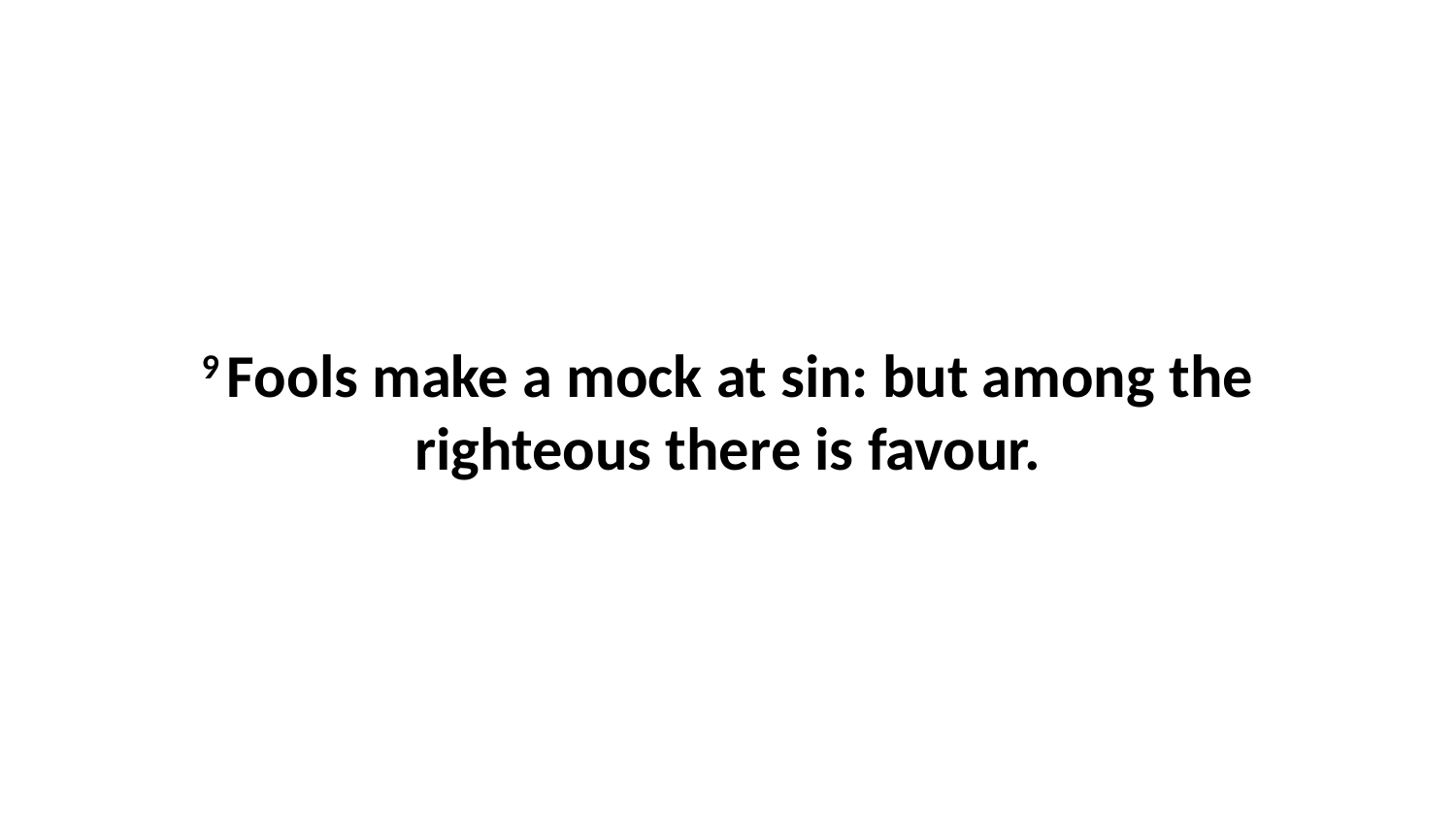

9 Fools make a mock at sin: but among the righteous there is favour.